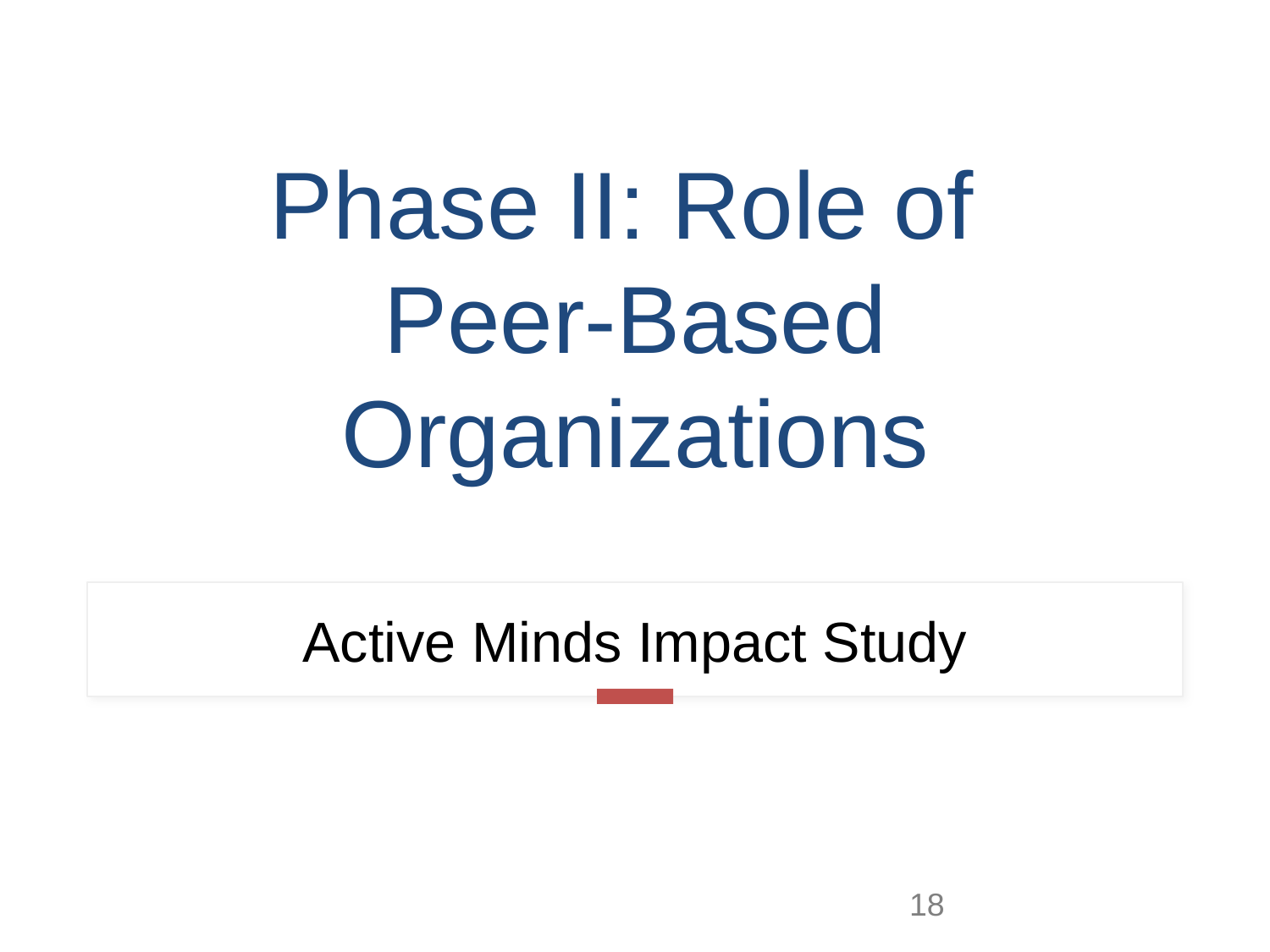

# Phase II: Role of Peer-Based Organizations

Active Minds Impact Study

18